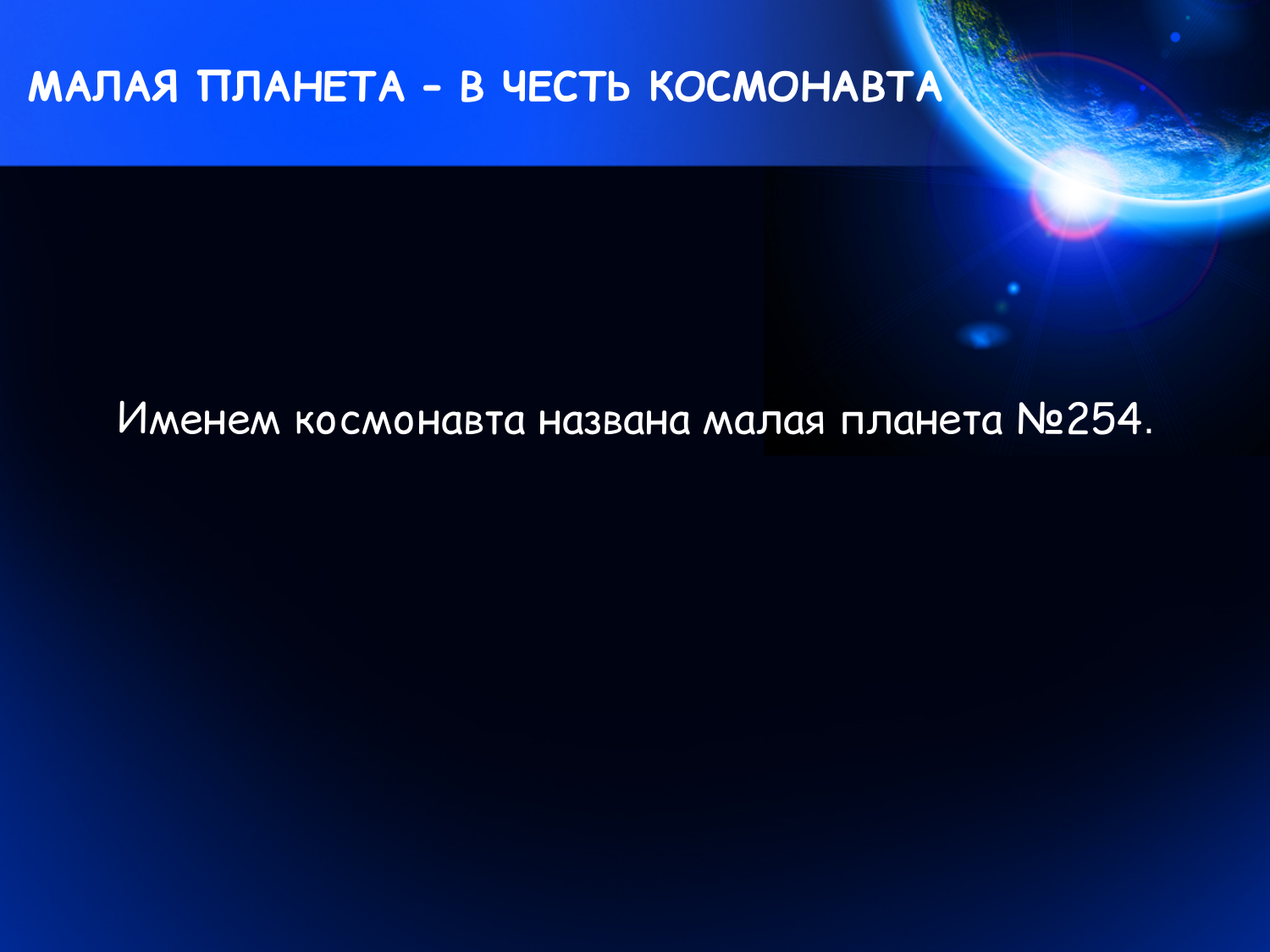

МАЛАЯ ПЛАНЕТА – В ЧЕСТЬ КОСМОНАВТА
Именем космонавта названа малая планета №254.